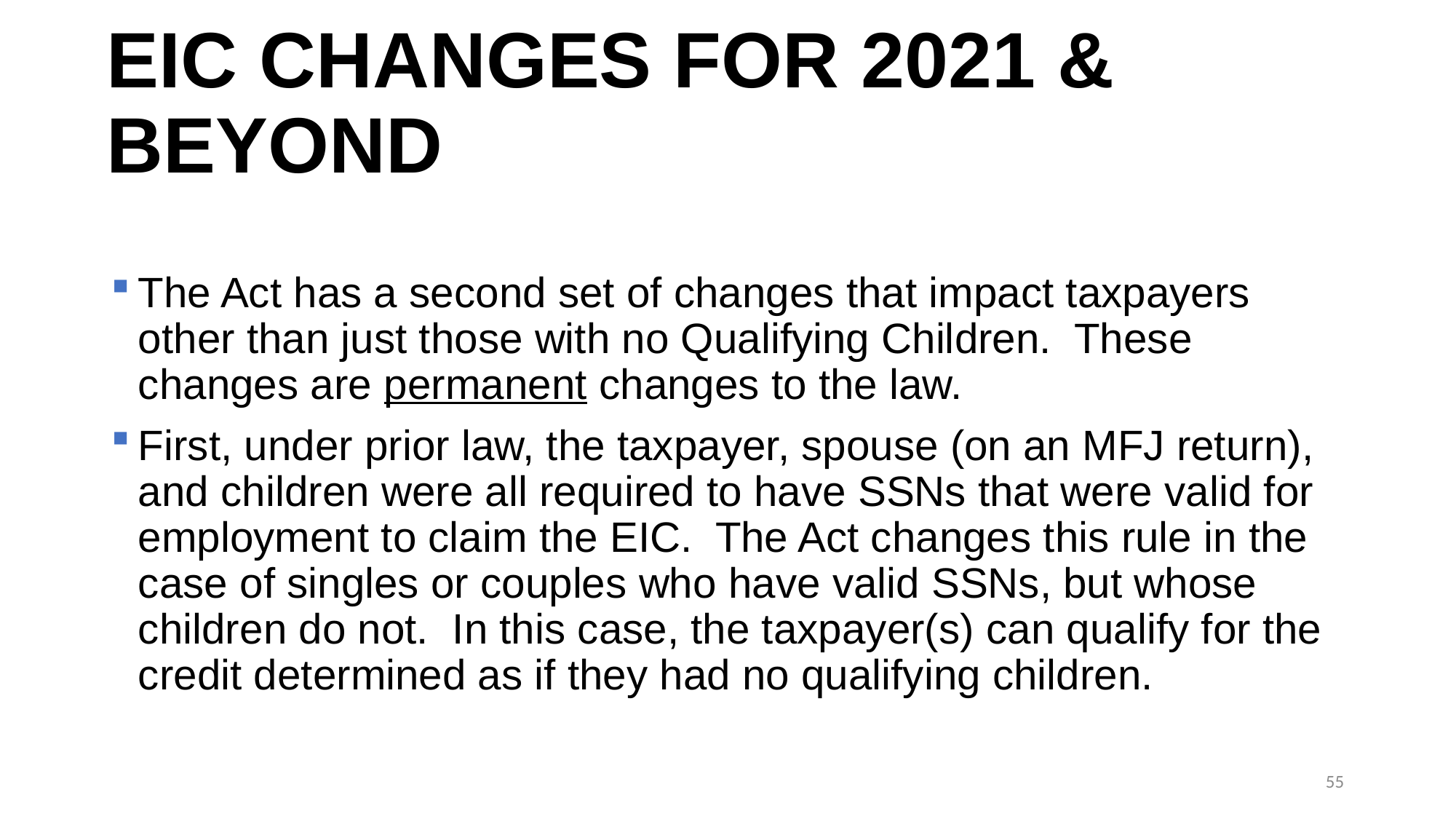

# EIC CHANGES FOR 2021 & BEYOND
The Act has a second set of changes that impact taxpayers other than just those with no Qualifying Children.  These changes are permanent changes to the law.
First, under prior law, the taxpayer, spouse (on an MFJ return), and children were all required to have SSNs that were valid for employment to claim the EIC.  The Act changes this rule in the case of singles or couples who have valid SSNs, but whose children do not.  In this case, the taxpayer(s) can qualify for the credit determined as if they had no qualifying children.

55